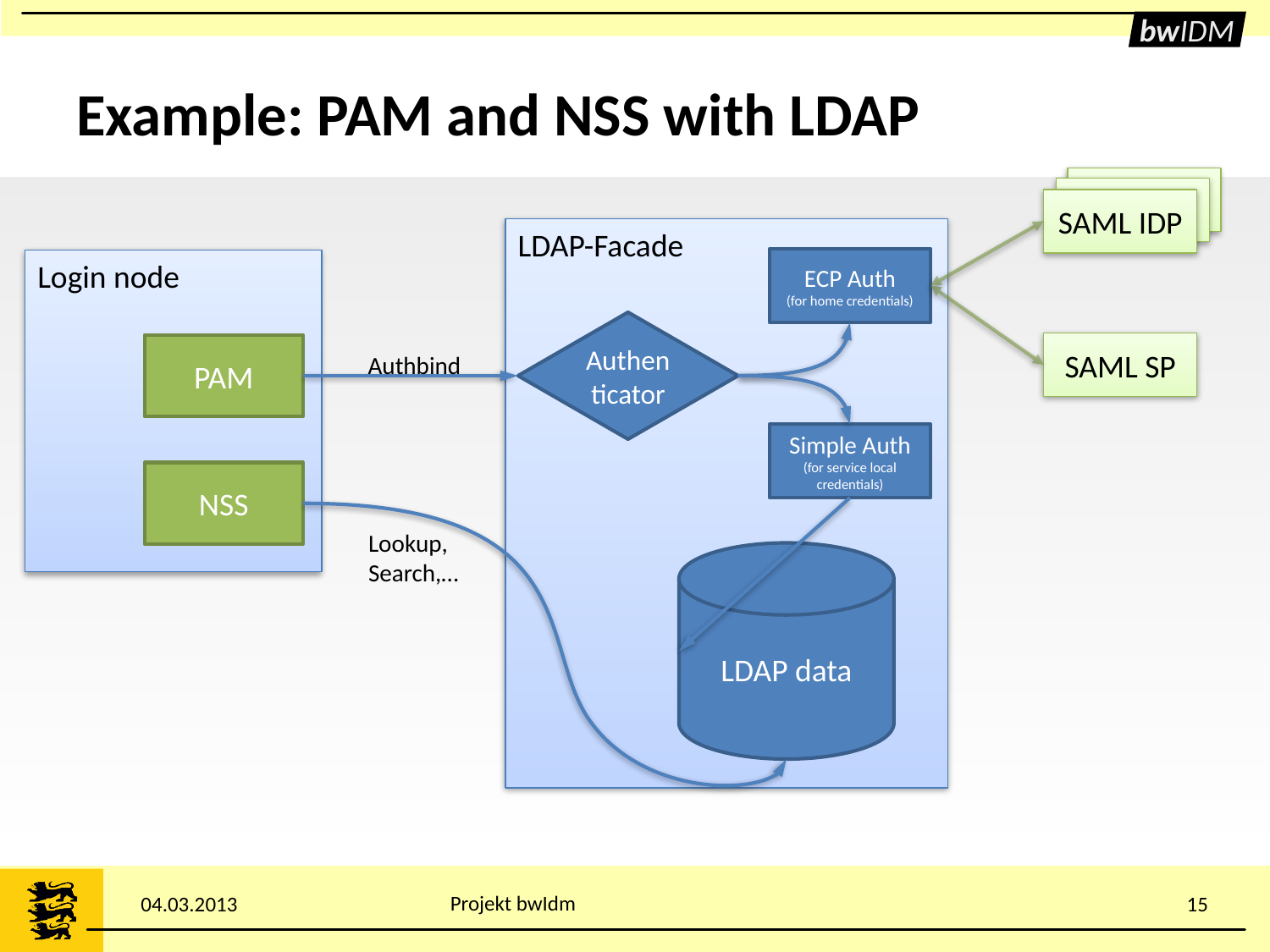

# Example: PAM and NSS with LDAP

SAML IDP
LDAP-Facade
ECP Auth
(for home credentials)
Login node
Authenticator
SAML SP
PAM
Authbind
Simple Auth
(for service local credentials)
NSS
Lookup,
Search,…
LDAP data
Projekt bwIdm
04.03.2013
15